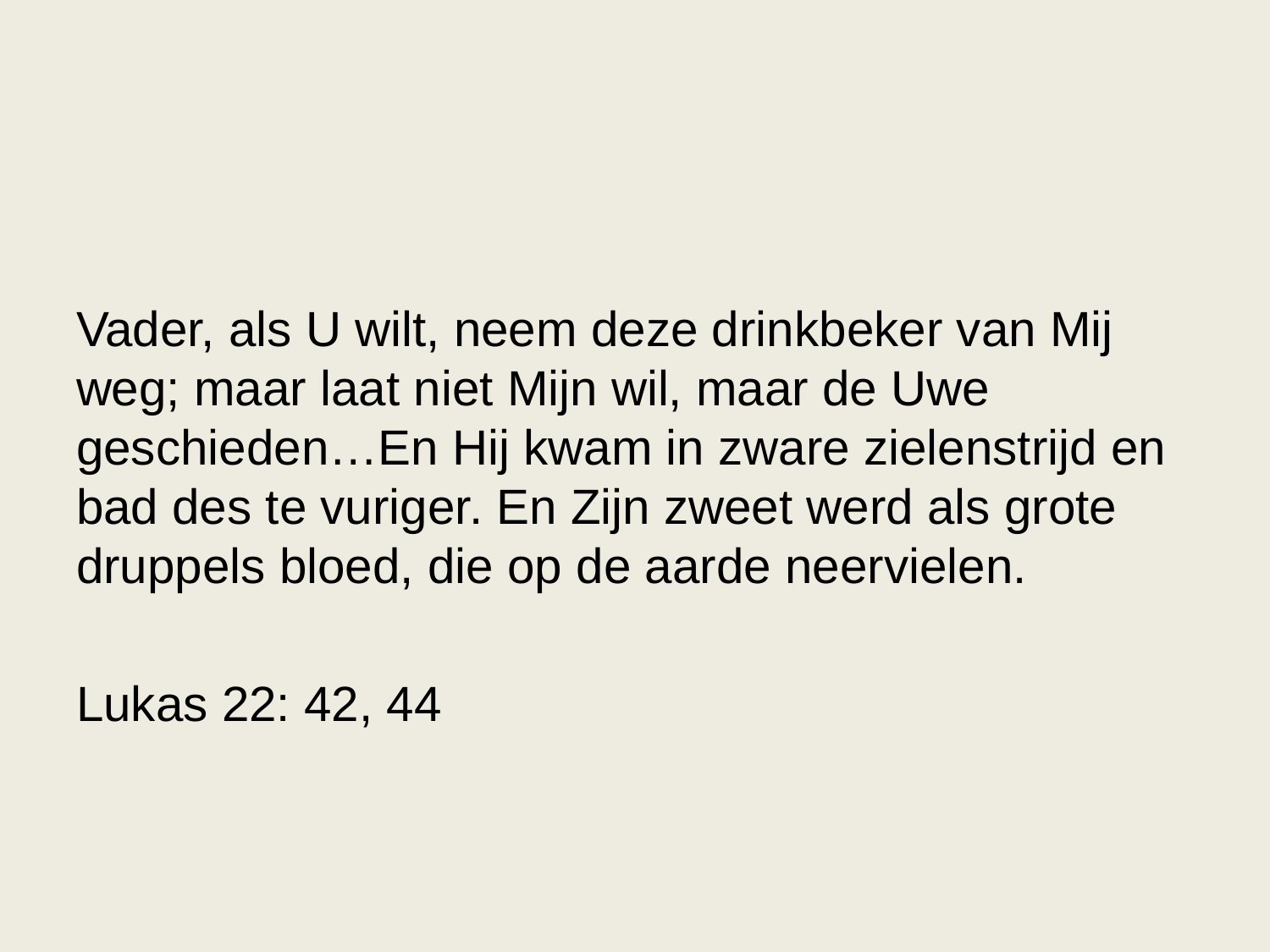

Vader, als U wilt, neem deze drinkbeker van Mij weg; maar laat niet Mijn wil, maar de Uwe geschieden…En Hij kwam in zware zielenstrijd en bad des te vuriger. En Zijn zweet werd als grote druppels bloed, die op de aarde neervielen.

Lukas 22: 42, 44